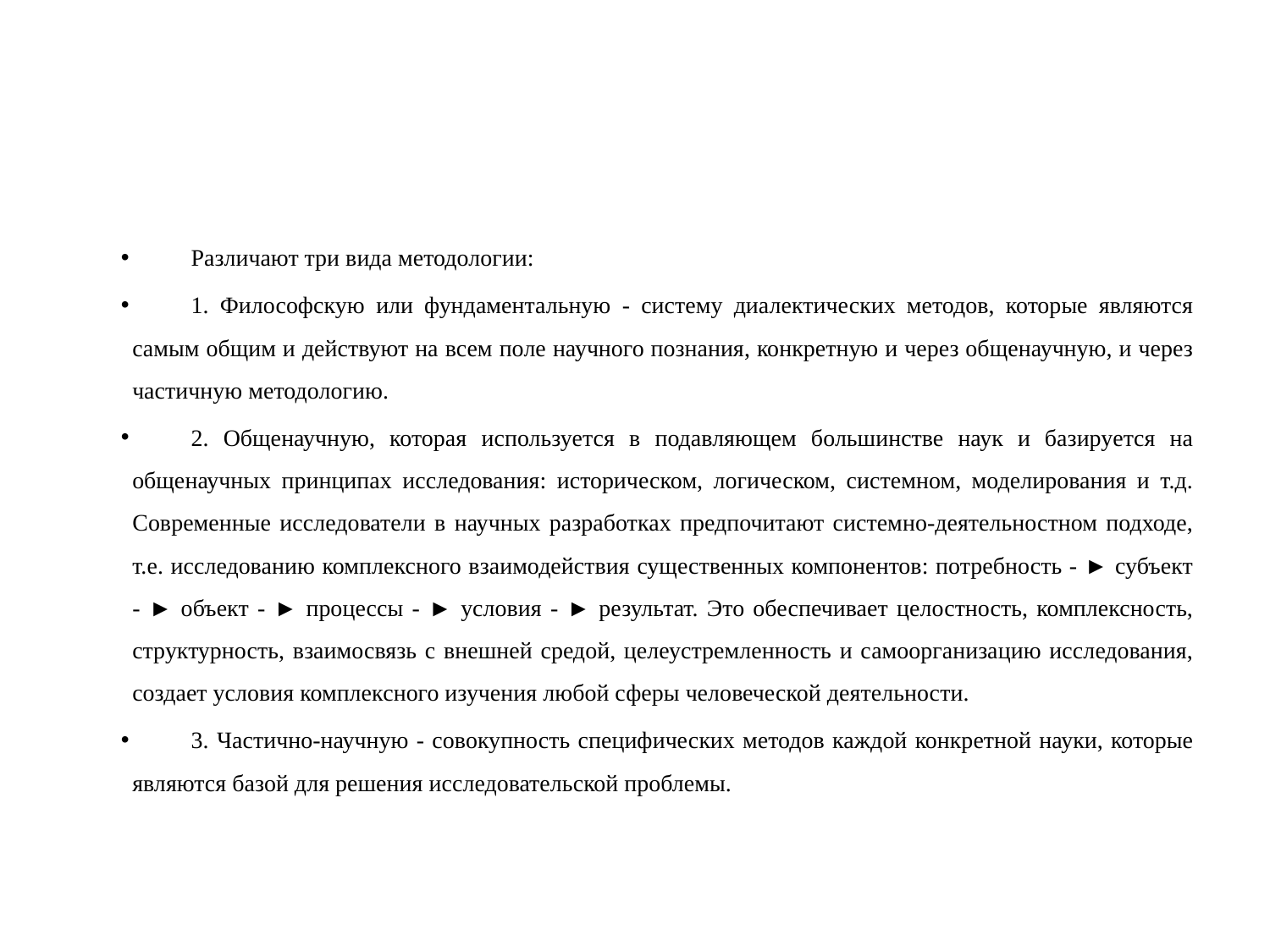

#
Различают три вида методологии:
1. Философскую или фундаментальную - систему диалектических методов, которые являются самым общим и действуют на всем поле научного познания, конкретную и через общенаучную, и через частичную методологию.
2. Общенаучную, которая используется в подавляющем большинстве наук и базируется на общенаучных принципах исследования: историческом, логическом, системном, моделирования и т.д. Современные исследователи в научных разработках предпочитают системно-деятельностном подходе, т.е. исследованию комплексного взаимодействия существенных компонентов: потребность - ► субъект - ► объект - ► процессы - ► условия - ► результат. Это обеспечивает целостность, комплексность, структурность, взаимосвязь с внешней средой, целеустремленность и самоорганизацию исследования, создает условия комплексного изучения любой сферы человеческой деятельности.
3. Частично-научную - совокупность специфических методов каждой конкретной науки, которые являются базой для решения исследовательской проблемы.